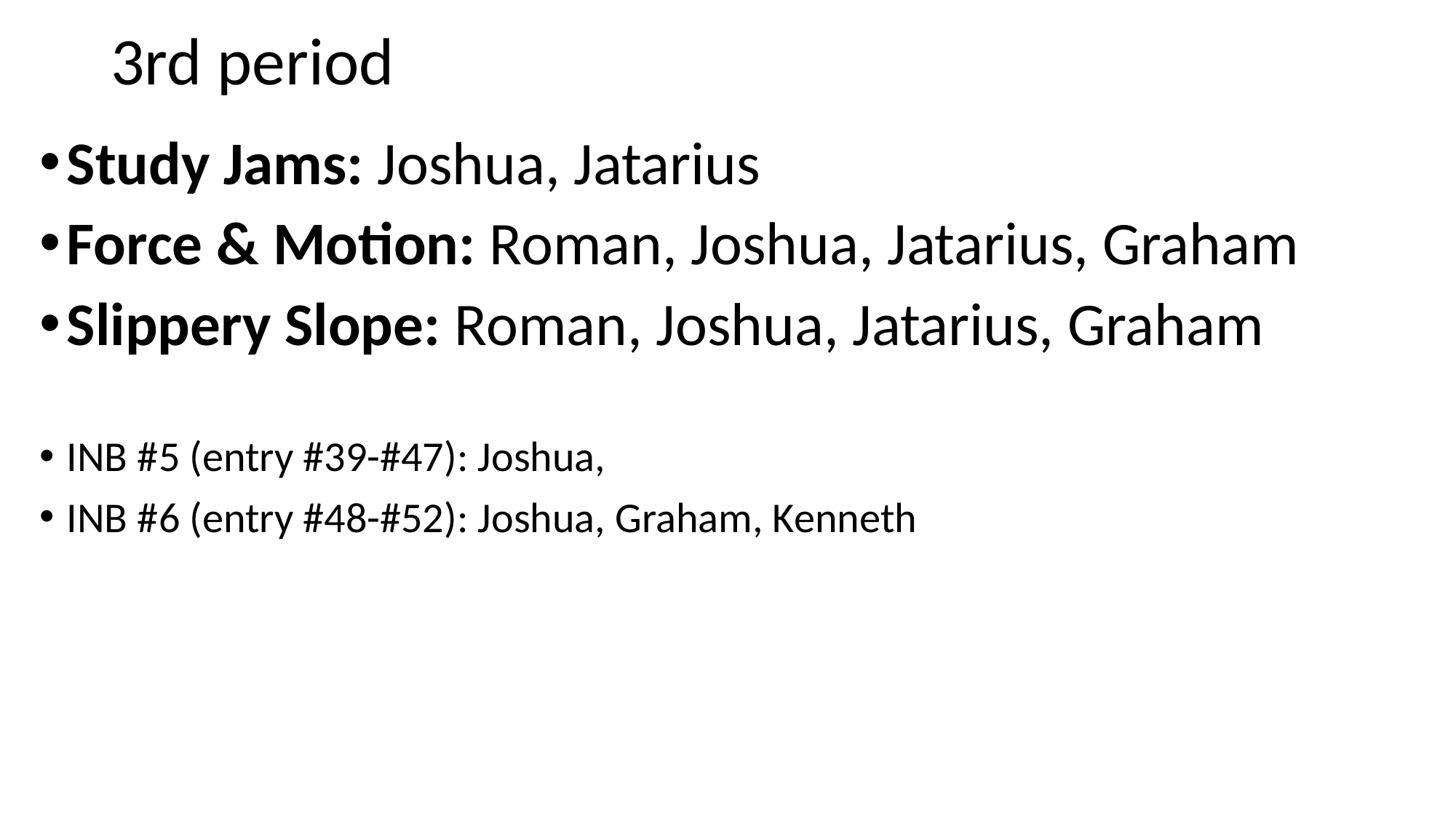

# 3rd period
Study Jams: Joshua, Jatarius
Force & Motion: Roman, Joshua, Jatarius, Graham
Slippery Slope: Roman, Joshua, Jatarius, Graham

INB #5 (entry #39-#47): Joshua,
INB #6 (entry #48-#52): Joshua, Graham, Kenneth